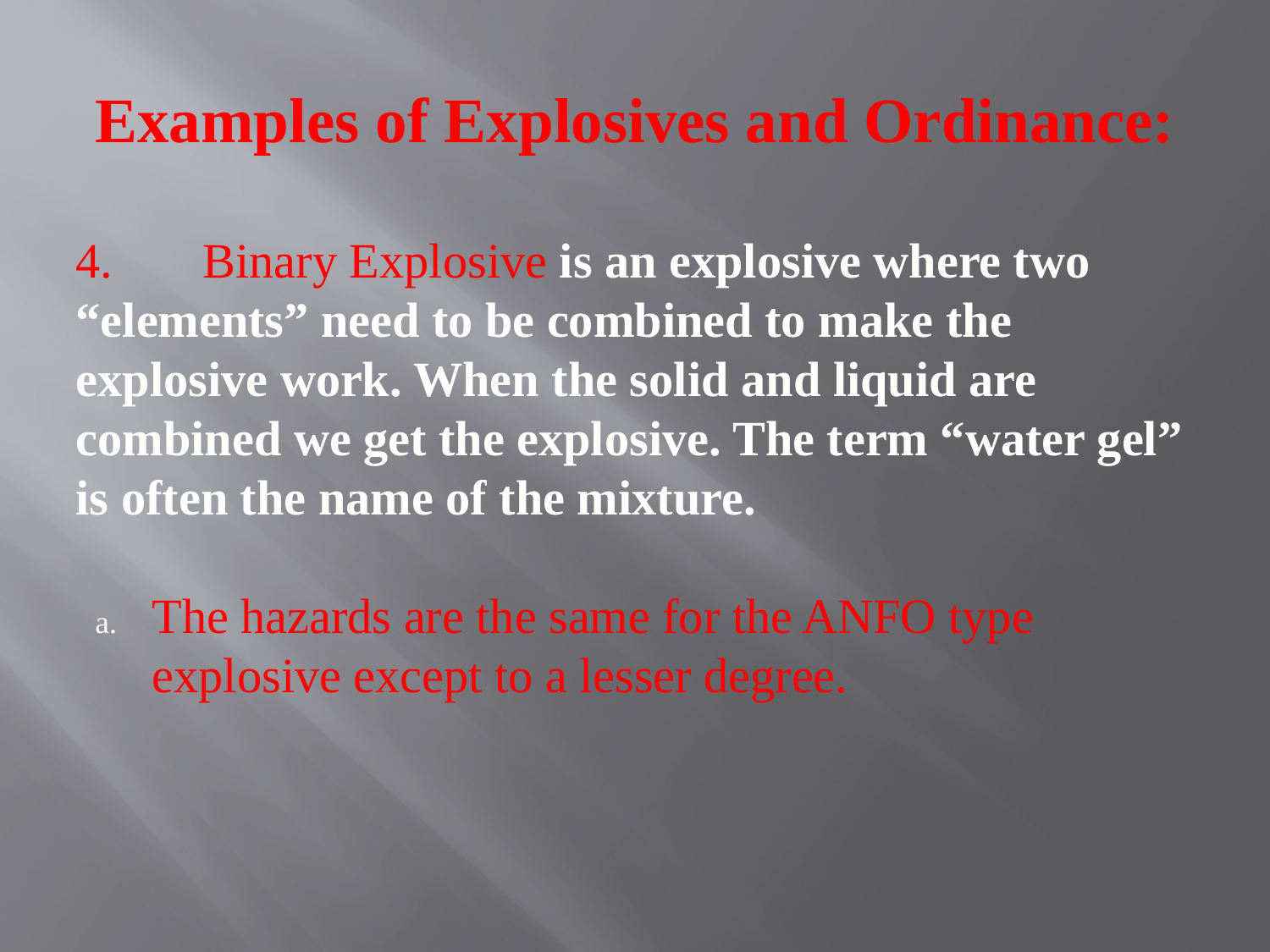

# Examples of Explosives and Ordinance:
4.	Binary Explosive is an explosive where two “elements” need to be combined to make the explosive work. When the solid and liquid are combined we get the explosive. The term “water gel” is often the name of the mixture.

The hazards are the same for the ANFO type explosive except to a lesser degree.